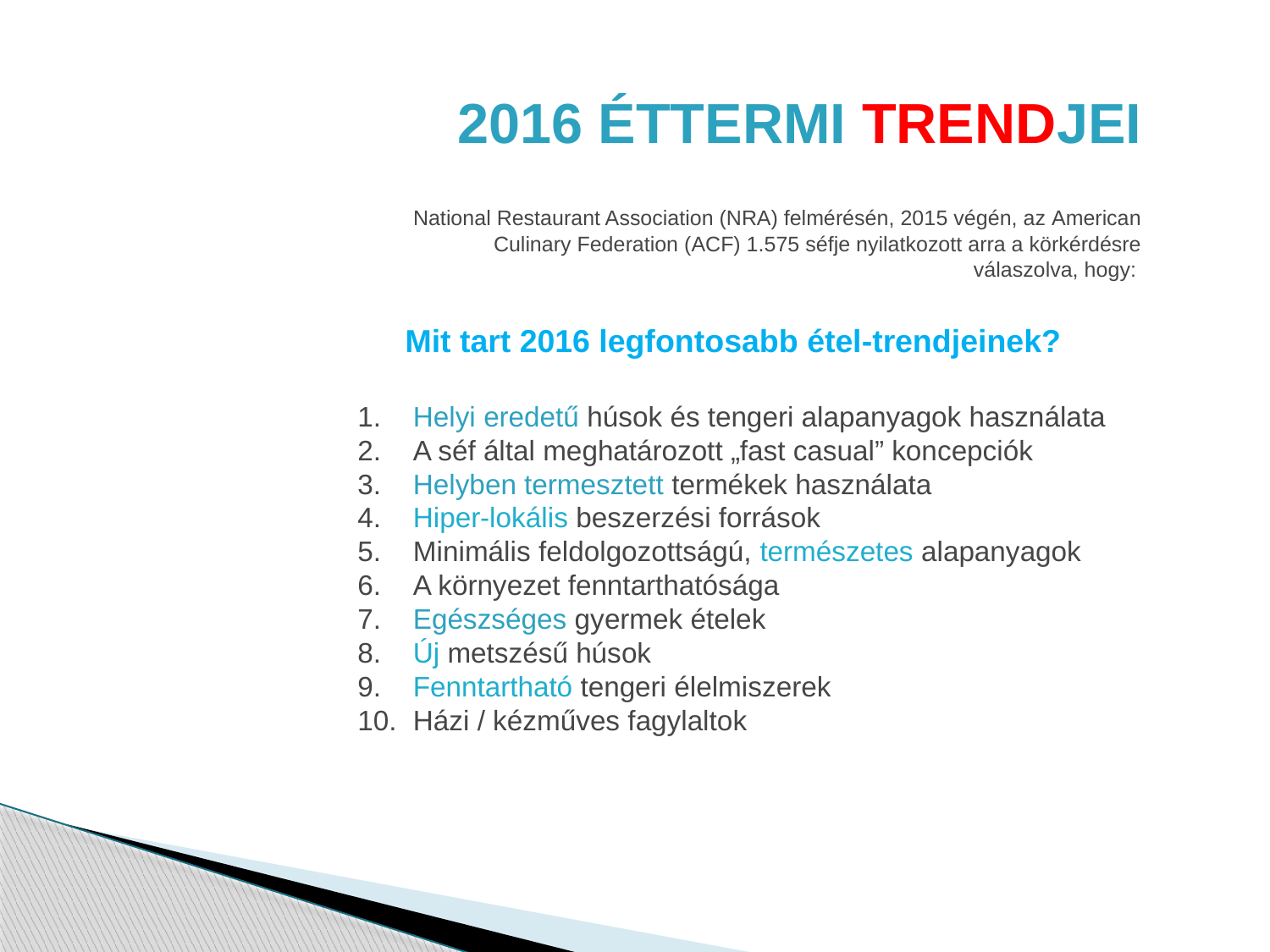

2016 ÉTTERMI TRENDJEI
   	National Restaurant Association (NRA) felmérésén, 2015 végén, az American Culinary Federation (ACF) 1.575 séfje nyilatkozott arra a körkérdésre válaszolva, hogy:

	Mit tart 2016 legfontosabb étel-trendjeinek?

 Helyi eredetű húsok és tengeri alapanyagok használata
 A séf által meghatározott „fast casual” koncepciók
 Helyben termesztett termékek használata
 Hiper-lokális beszerzési források
 Minimális feldolgozottságú, természetes alapanyagok
 A környezet fenntarthatósága
 Egészséges gyermek ételek
 Új metszésű húsok
 Fenntartható tengeri élelmiszerek
 Házi / kézműves fagylaltok